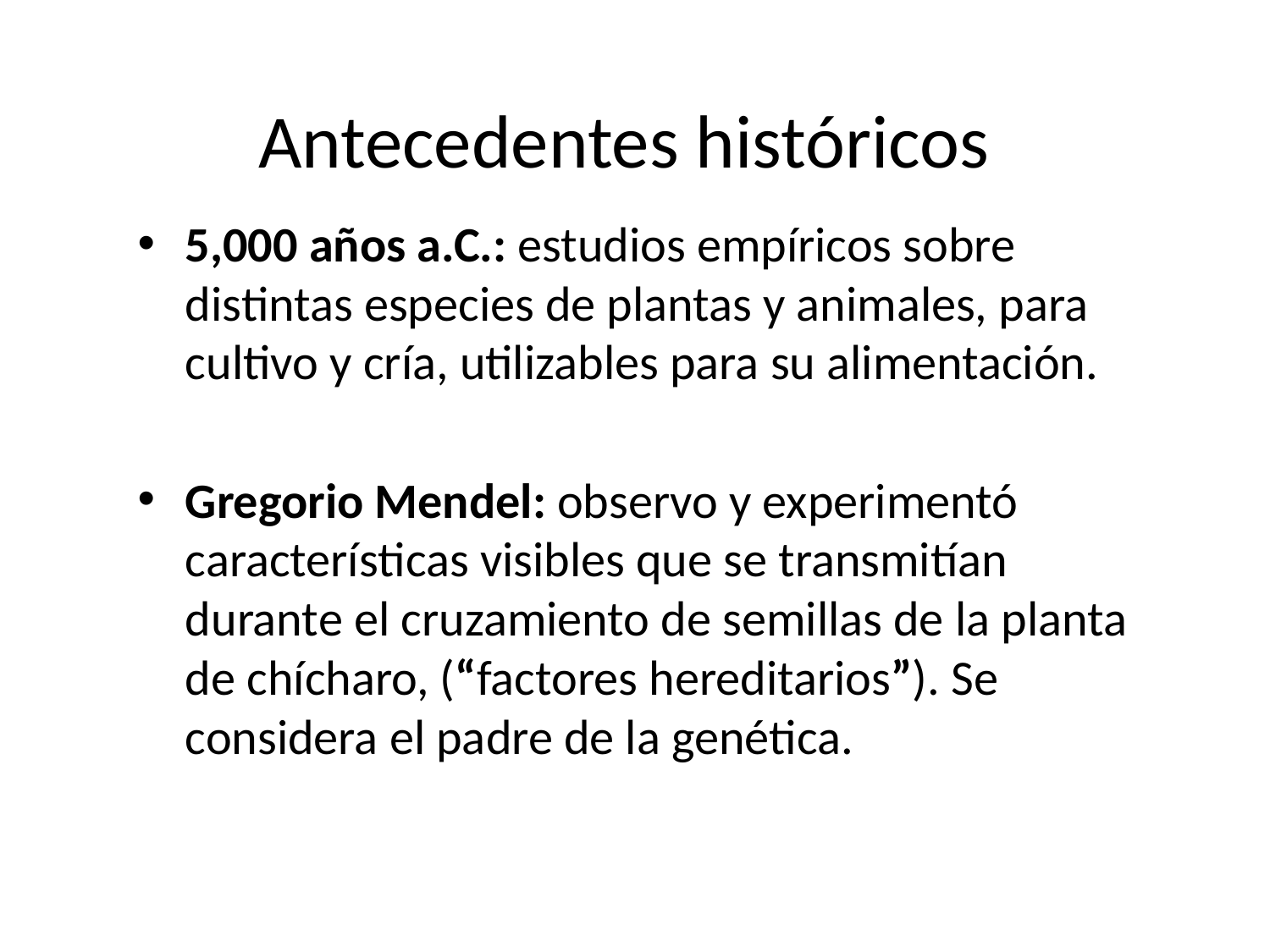

# Antecedentes históricos
5,000 años a.C.: estudios empíricos sobre distintas especies de plantas y animales, para cultivo y cría, utilizables para su alimentación.

Gregorio Mendel: observo y experimentó características visibles que se transmitían durante el cruzamiento de semillas de la planta de chícharo, (“factores hereditarios”). Se considera el padre de la genética.